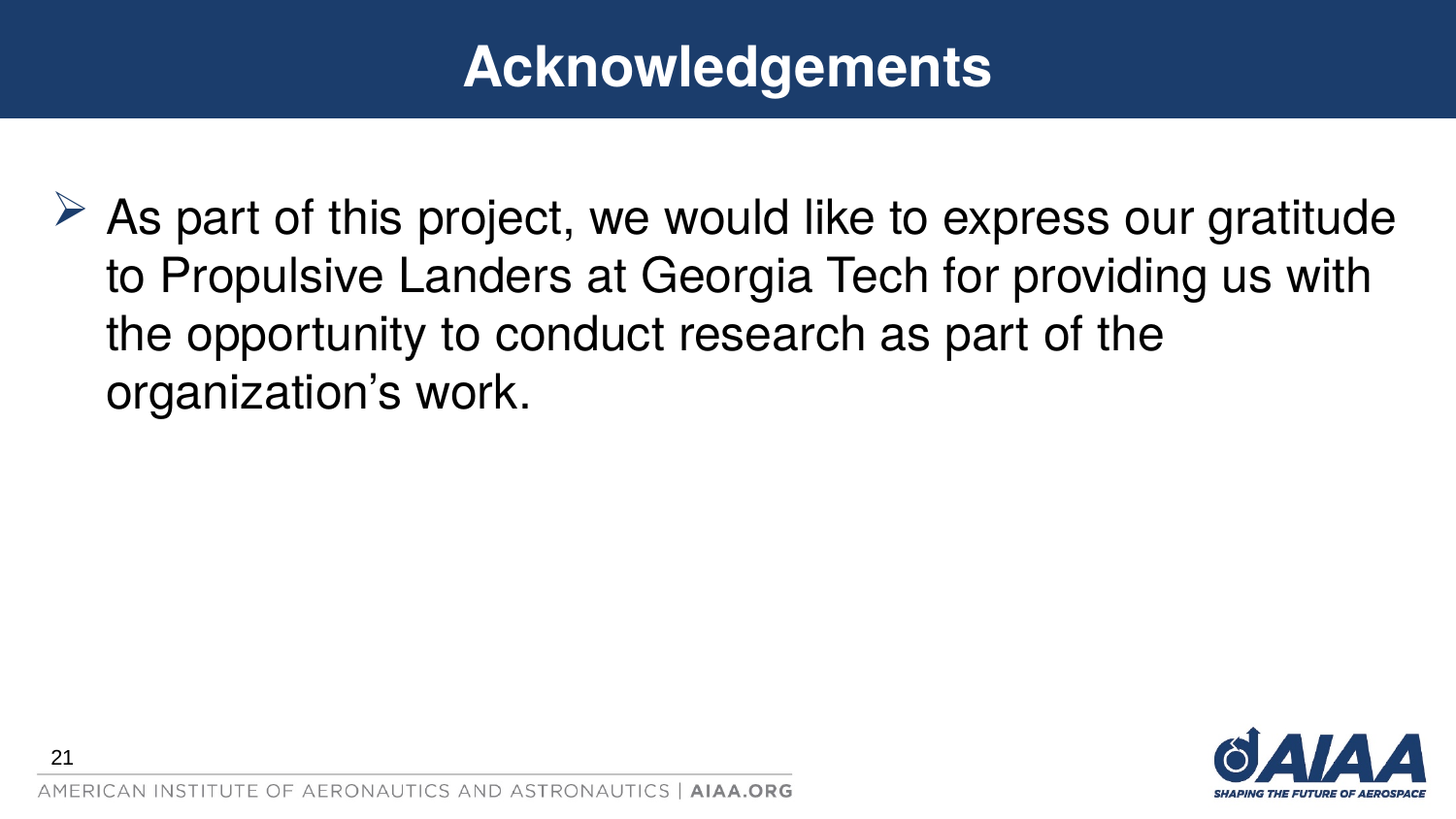

# Acknowledgements
As part of this project, we would like to express our gratitude to Propulsive Landers at Georgia Tech for providing us with the opportunity to conduct research as part of the organization’s work.
21